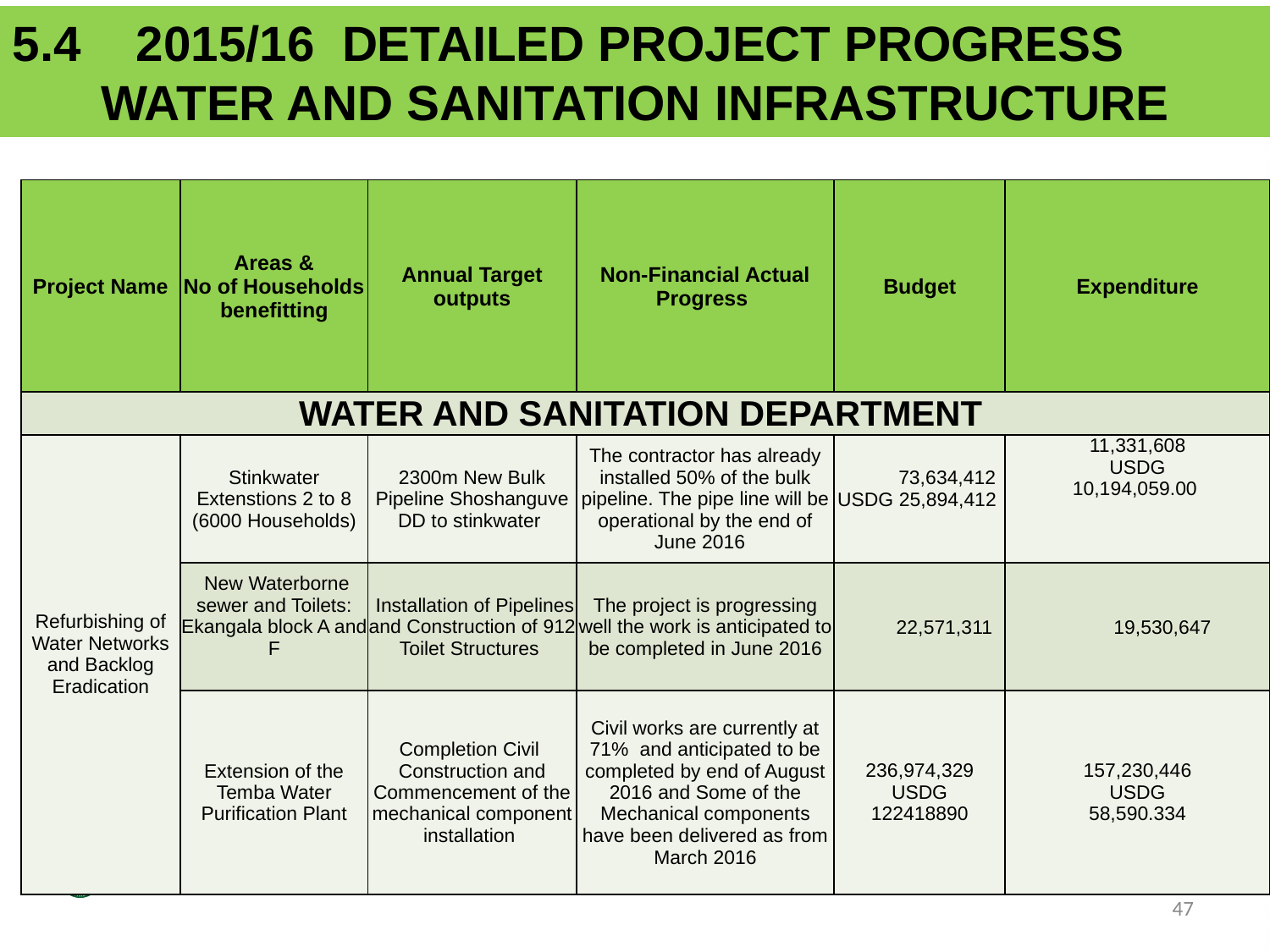

5.4    2015/16  DETAILED PROJECT PROGRESS
WATER AND SANITATION INFRASTRUCTURE
| Project Name | Areas & No of Households benefitting | Annual Target outputs | Non-Financial Actual Progress | Budget | Expenditure |
| --- | --- | --- | --- | --- | --- |
| WATER AND SANITATION DEPARTMENT |  |  |  |  |  |
| Refurbishing of Water Networks and Backlog Eradication | Stinkwater Extenstions 2 to 8 (6000 Households) | 2300m New Bulk Pipeline Shoshanguve DD to stinkwater | The contractor has already installed 50% of the bulk pipeline. The pipe line will be operational by the end of June 2016 | 73,634,412 USDG 25,894,412 | 11,331,608 USDG 10,194,059.00 |
|  | New Waterborne sewer and Toilets: Ekangala block A and F | Installation of Pipelines and Construction of 912 Toilet Structures | The project is progressing well the work is anticipated to be completed in June 2016 | 22,571,311 | 19,530,647 |
|  | Extension of the Temba Water Purification Plant | Completion Civil Construction and Commencement of the mechanical component installation | Civil works are currently at 71% and anticipated to be completed by end of August 2016 and Some of the Mechanical components have been delivered as from March 2016 | 236,974,329 USDG 122418890 | 157,230,446 USDG 58,590.334 |
47